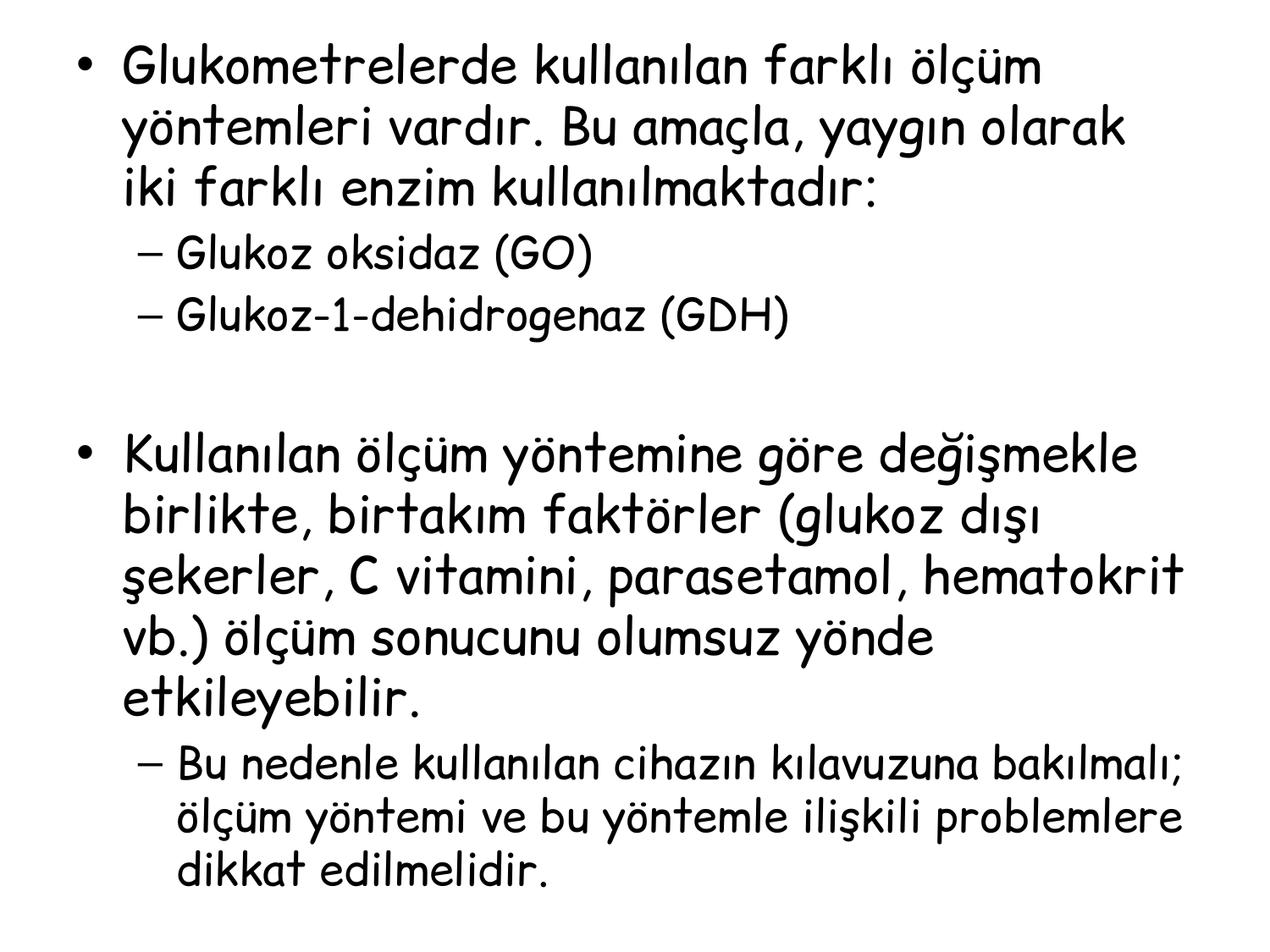

Glukometrelerde kullanılan farklı ölçüm yöntemleri vardır. Bu amaçla, yaygın olarak iki farklı enzim kullanılmaktadır:
Glukoz oksidaz (GO)
Glukoz-1-dehidrogenaz (GDH)

Kullanılan ölçüm yöntemine göre değişmekle birlikte, birtakım faktörler (glukoz dışı şekerler, C vitamini, parasetamol, hematokrit vb.) ölçüm sonucunu olumsuz yönde etkileyebilir.
Bu nedenle kullanılan cihazın kılavuzuna bakılmalı; ölçüm yöntemi ve bu yöntemle ilişkili problemlere dikkat edilmelidir.